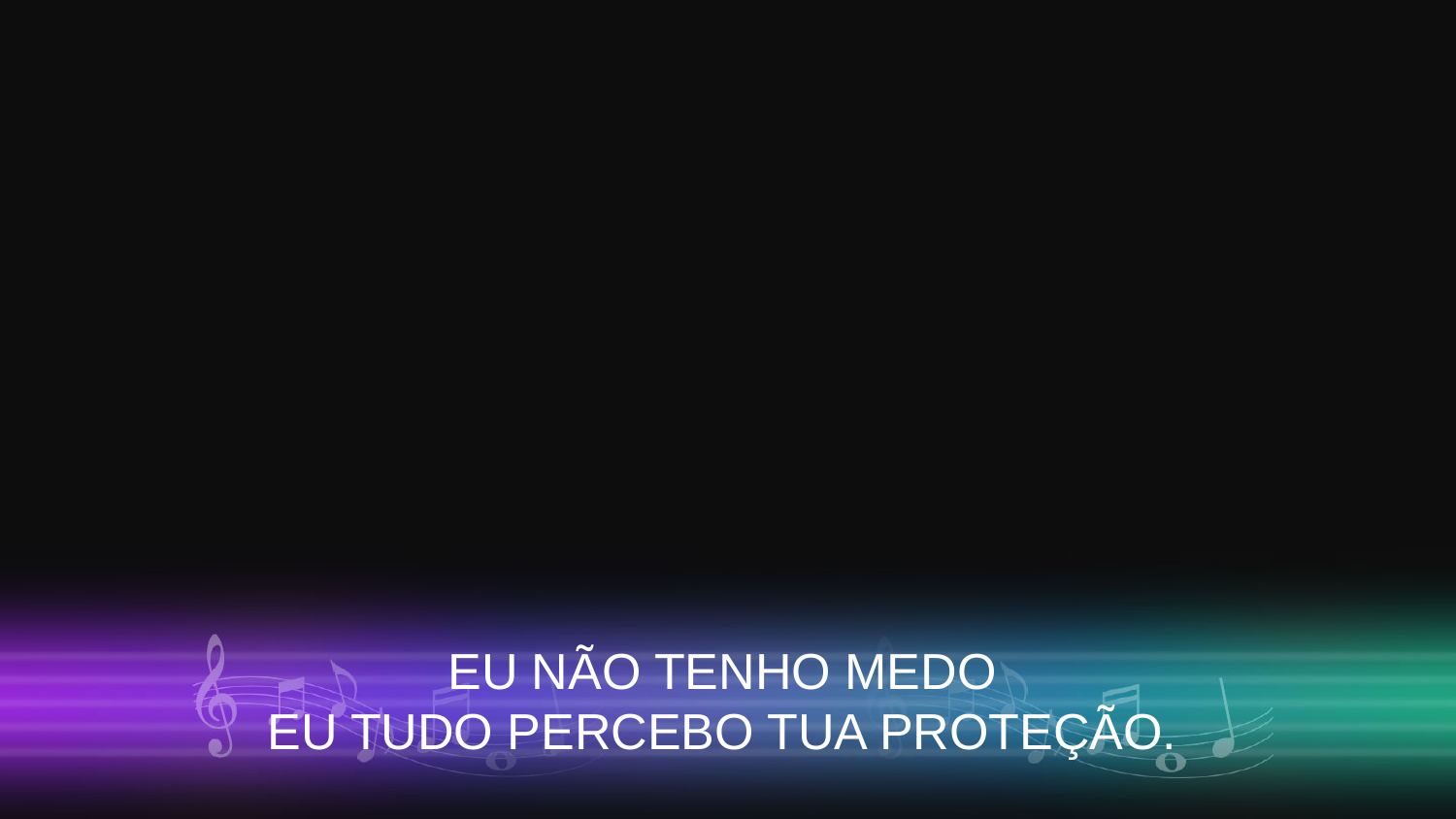

EU NÃO TENHO MEDO
EU TUDO PERCEBO TUA PROTEÇÃO.